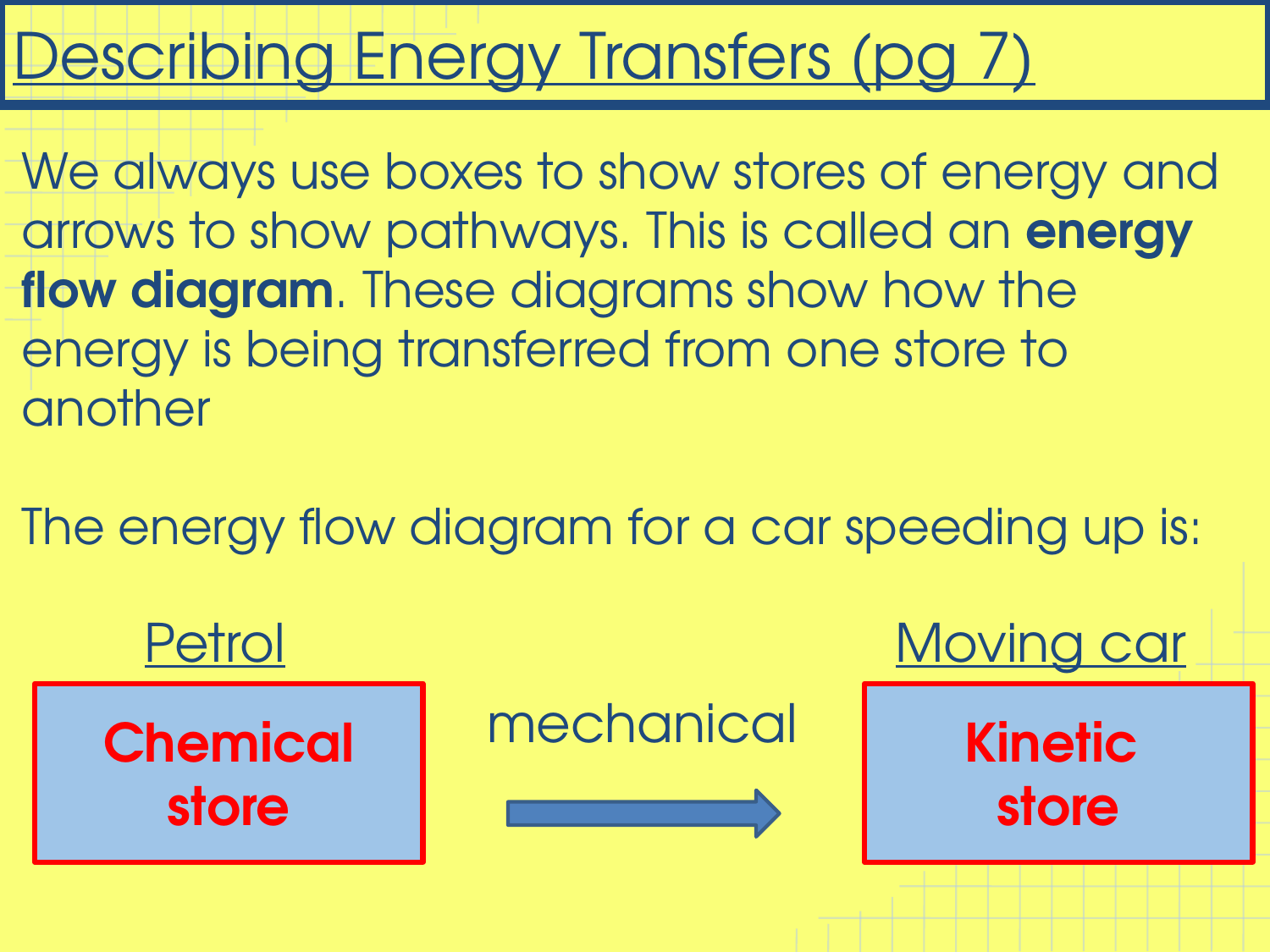

# Describing Energy Transfers (pg 7)
We always use boxes to show stores of energy and arrows to show pathways. This is called an energy flow diagram. These diagrams show how the energy is being transferred from one store to another

The energy flow diagram for a car speeding up is:

Petrol

Moving car
mechanical

Chemical store
Kinetic
store